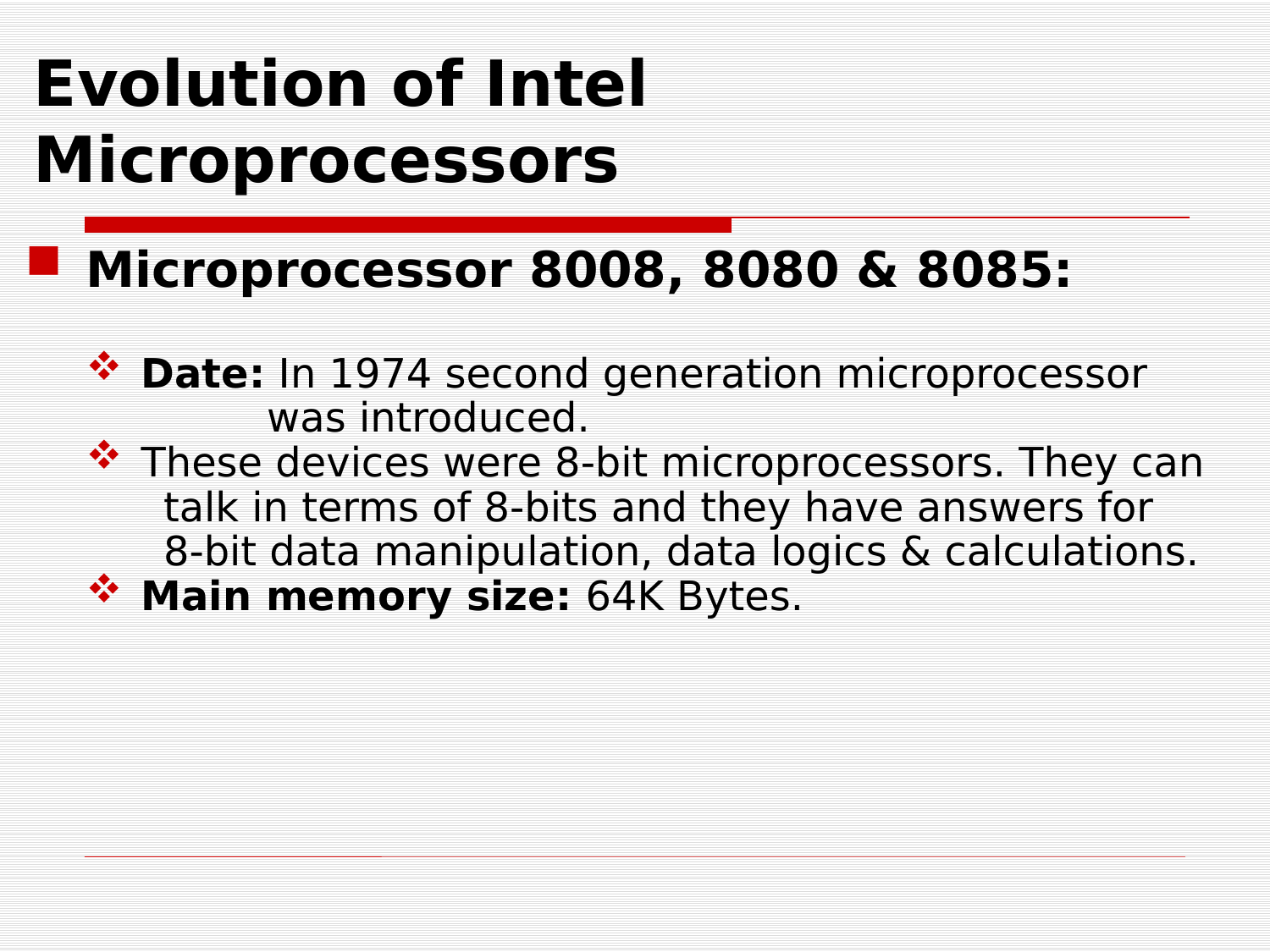

Evolution of Intel Microprocessors
Microprocessor 8008, 8080 & 8085:

Date: In 1974 second generation microprocessor
              was introduced.
These devices were 8-bit microprocessors. They can
      talk in terms of 8-bits and they have answers for
      8-bit data manipulation, data logics & calculations.
Main memory size: 64K Bytes.